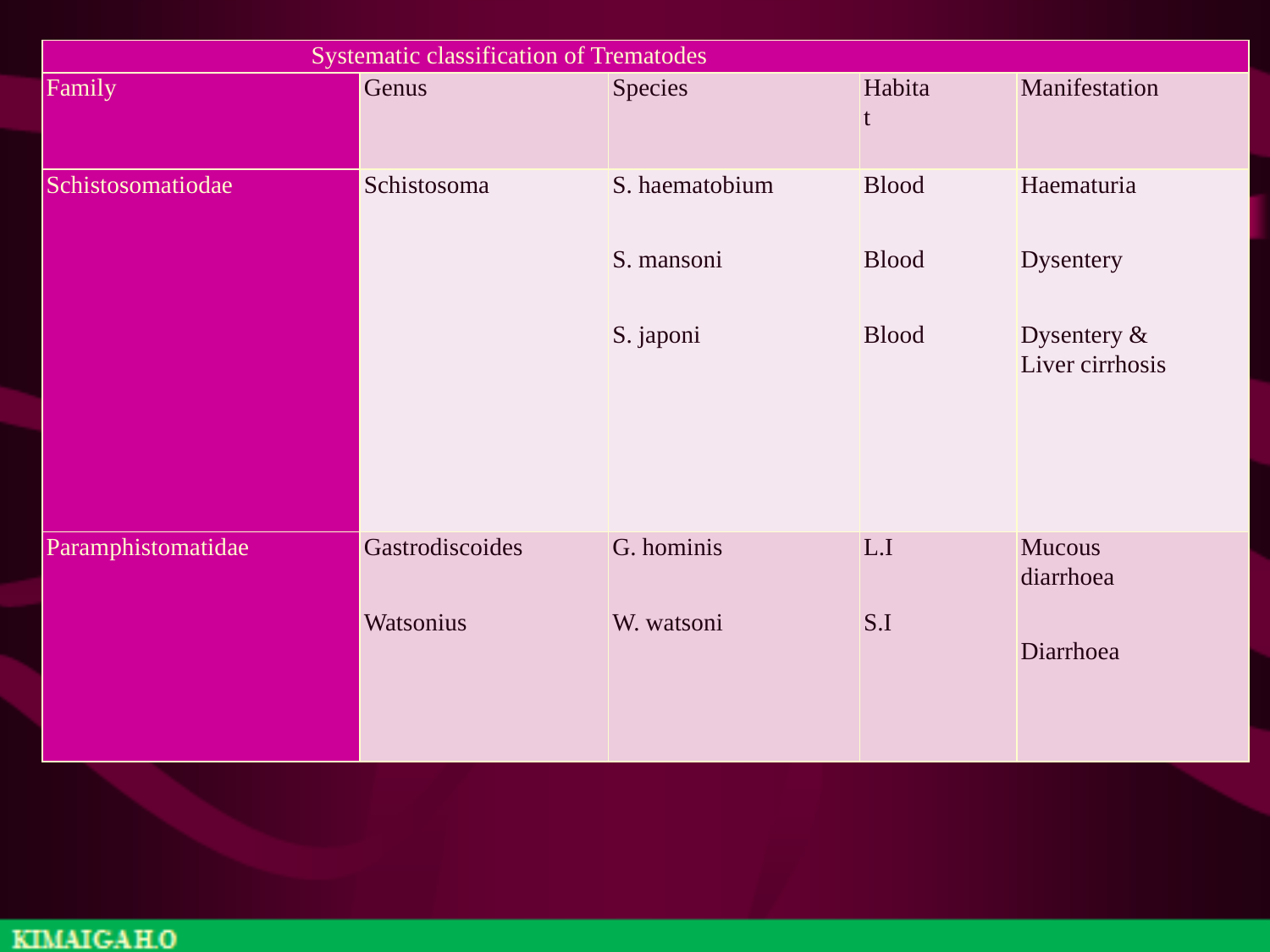

| Systematic classification of Trematodes |  |  |  |  |
| --- | --- | --- | --- | --- |
| Family | Genus | Species | Habitat | Manifestation |
| Schistosomatiodae | Schistosoma | S. haematobium S. mansoni S. japoni | Blood Blood Blood | Haematuria Dysentery Dysentery & Liver cirrhosis |
| Paramphistomatidae | Gastrodiscoides Watsonius | G. hominis W. watsoni | L.I S.I | Mucous diarrhoea Diarrhoea |